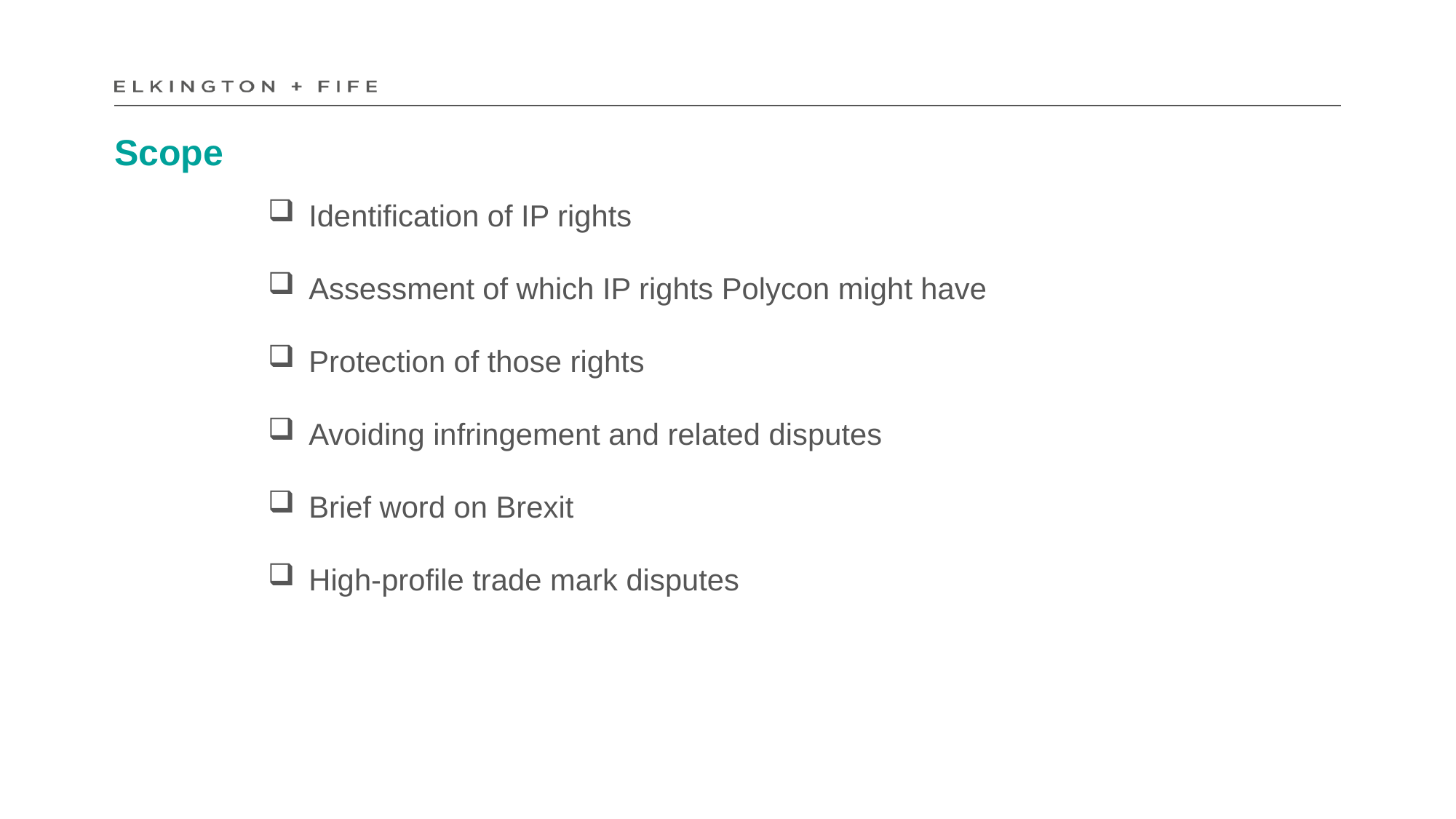

# Scope
Identification of IP rights

Assessment of which IP rights Polycon might have

Protection of those rights

Avoiding infringement and related disputes

Brief word on Brexit

High-profile trade mark disputes